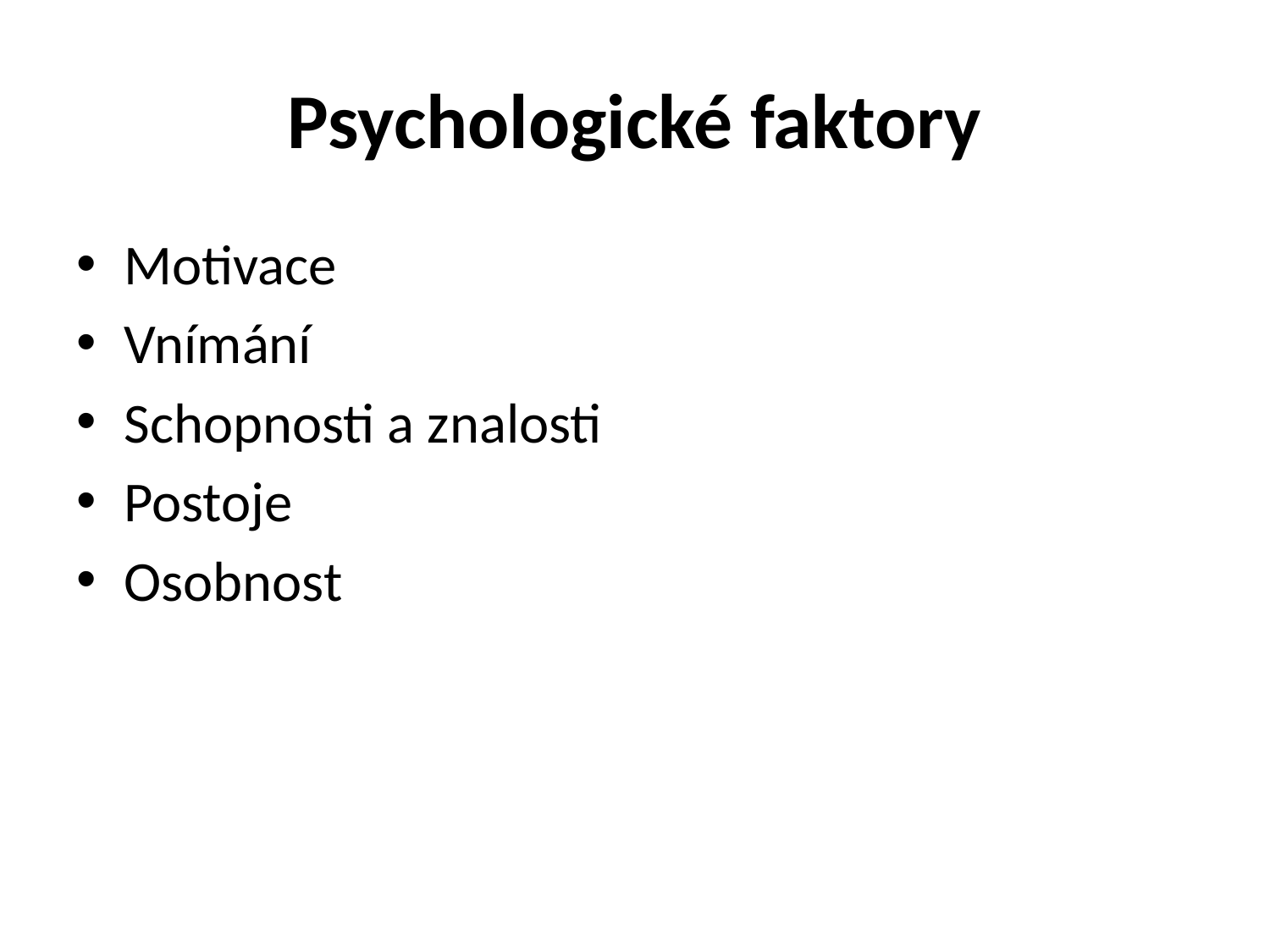

# Psychologické faktory
Motivace
Vnímání
Schopnosti a znalosti
Postoje
Osobnost